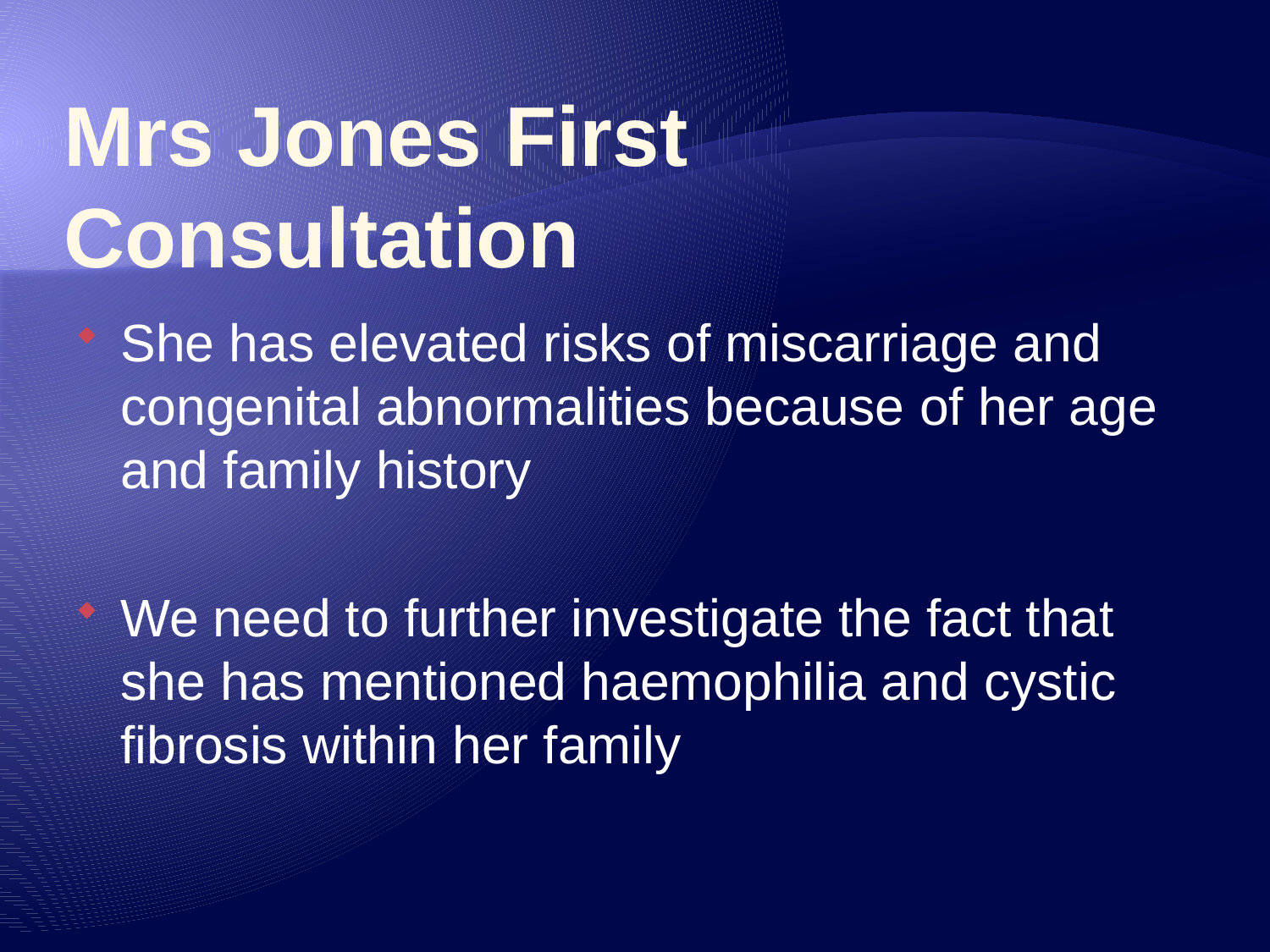

# Mrs Jones First Consultation
She has elevated risks of miscarriage and congenital abnormalities because of her age and family history

We need to further investigate the fact that she has mentioned haemophilia and cystic fibrosis within her family